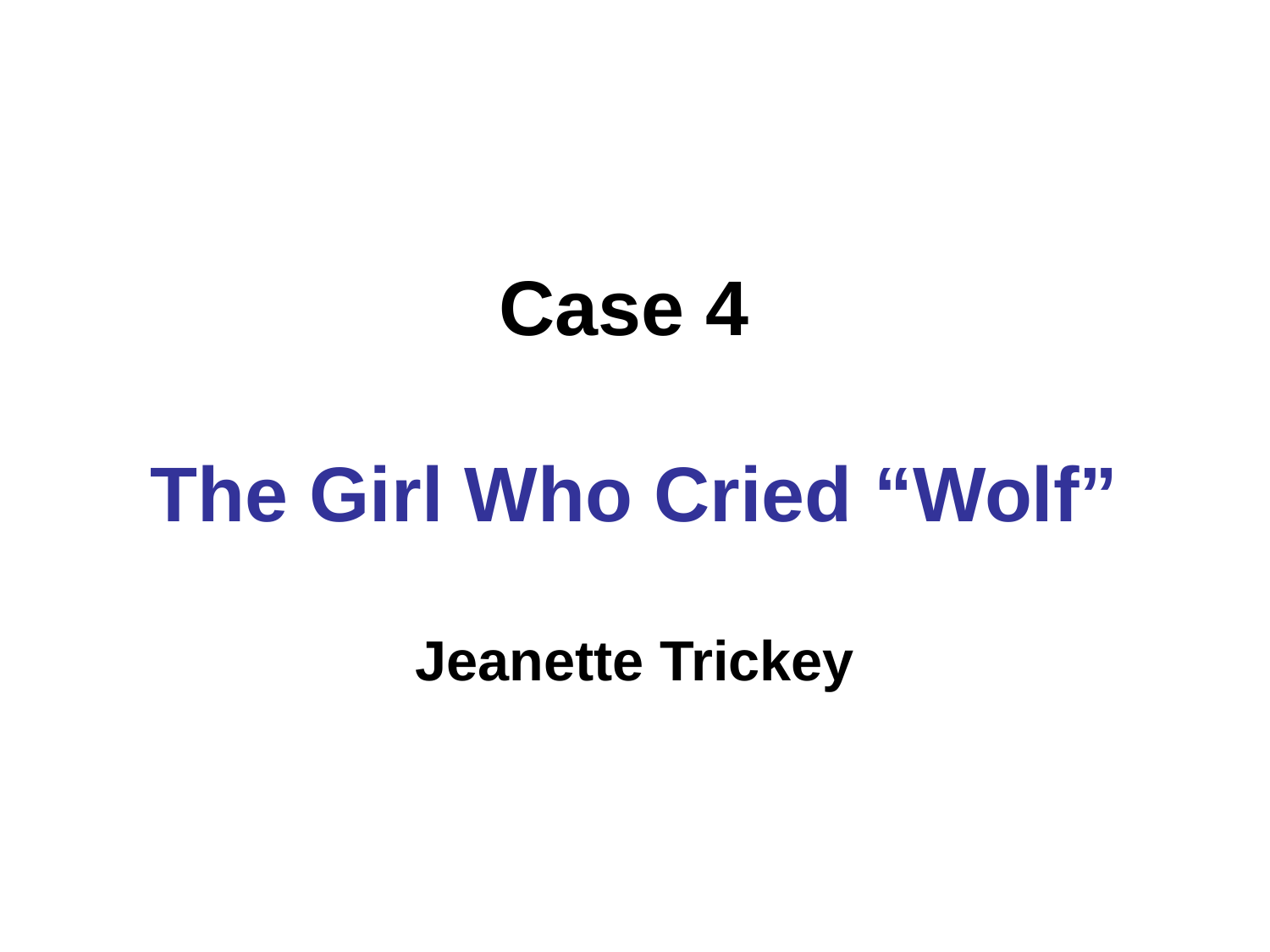

# Case 4 The Girl Who Cried “Wolf”

Jeanette Trickey